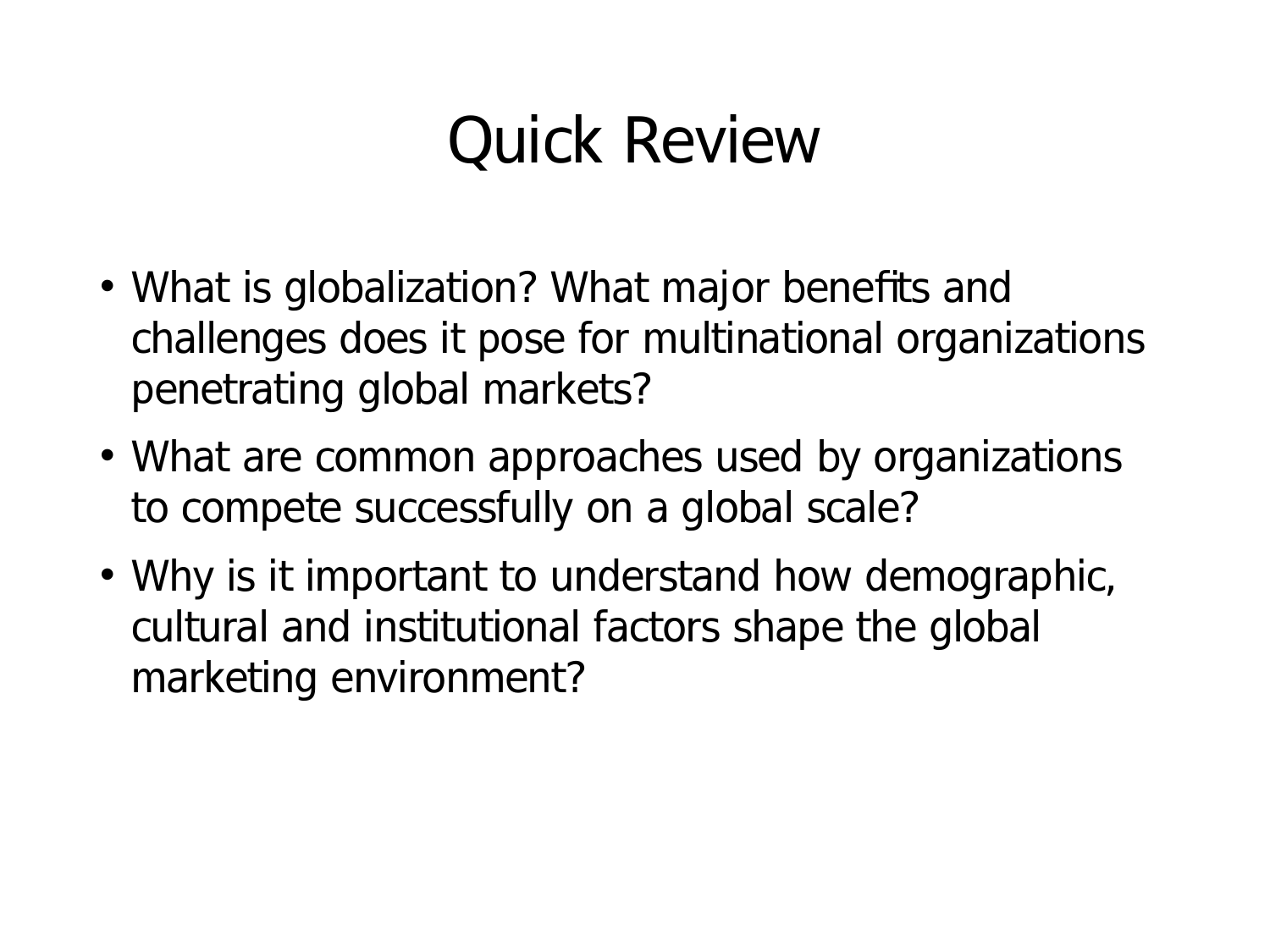

# Quick Review
What is globalization? What major benefits and challenges does it pose for multinational organizations penetrating global markets?
What are common approaches used by organizations to compete successfully on a global scale?
Why is it important to understand how demographic, cultural and institutional factors shape the global marketing environment?